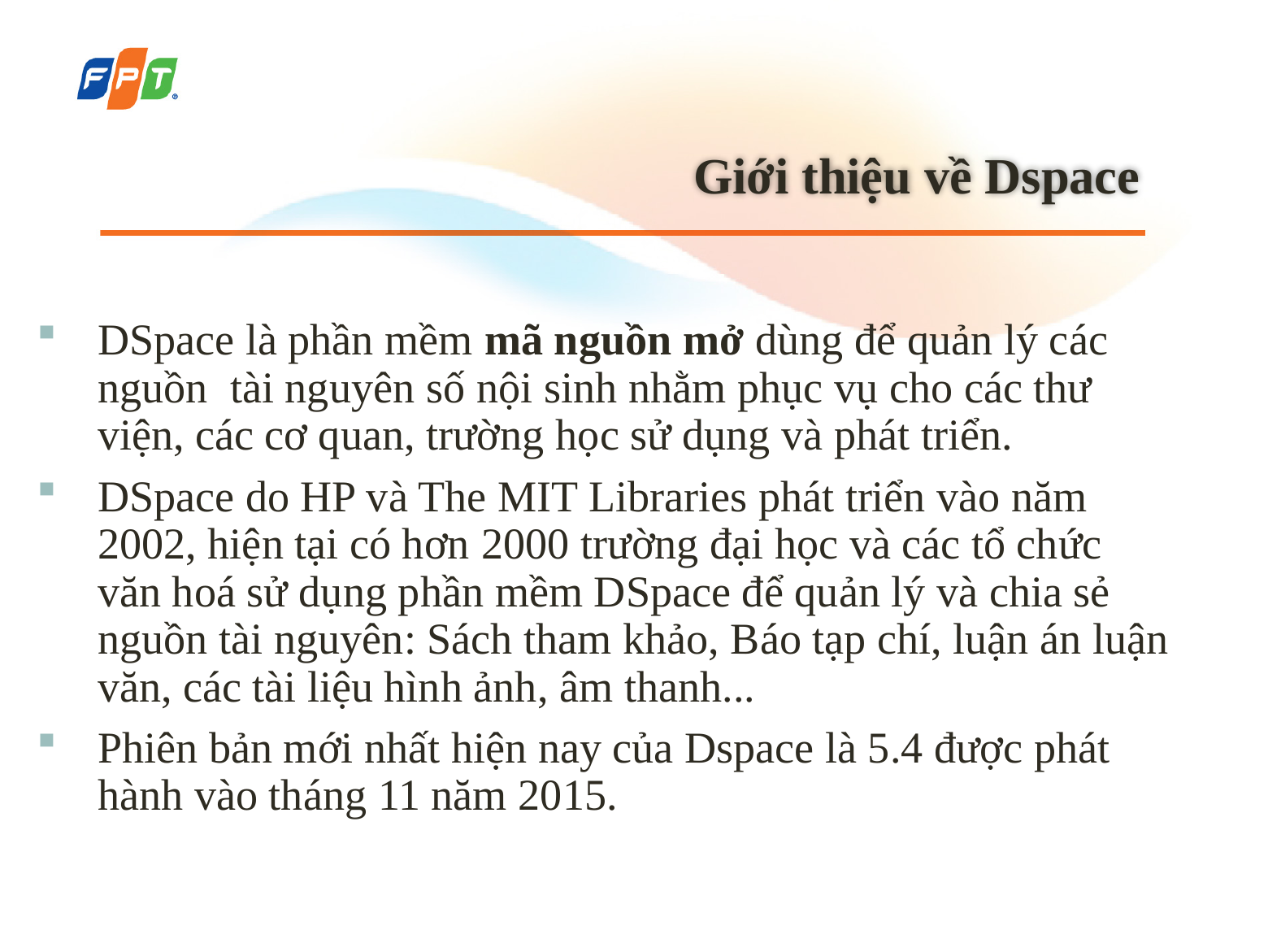

Giới thiệu về Dspace
DSpace là phần mềm mã nguồn mở dùng để quản lý các nguồn  tài nguyên số nội sinh nhằm phục vụ cho các thư viện, các cơ quan, trường học sử dụng và phát triển.
DSpace do HP và The MIT Libraries phát triển vào năm 2002, hiện tại có hơn 2000 trường đại học và các tổ chức văn hoá sử dụng phần mềm DSpace để quản lý và chia sẻ nguồn tài nguyên: Sách tham khảo, Báo tạp chí, luận án luận văn, các tài liệu hình ảnh, âm thanh...
Phiên bản mới nhất hiện nay của Dspace là 5.4 được phát hành vào tháng 11 năm 2015.